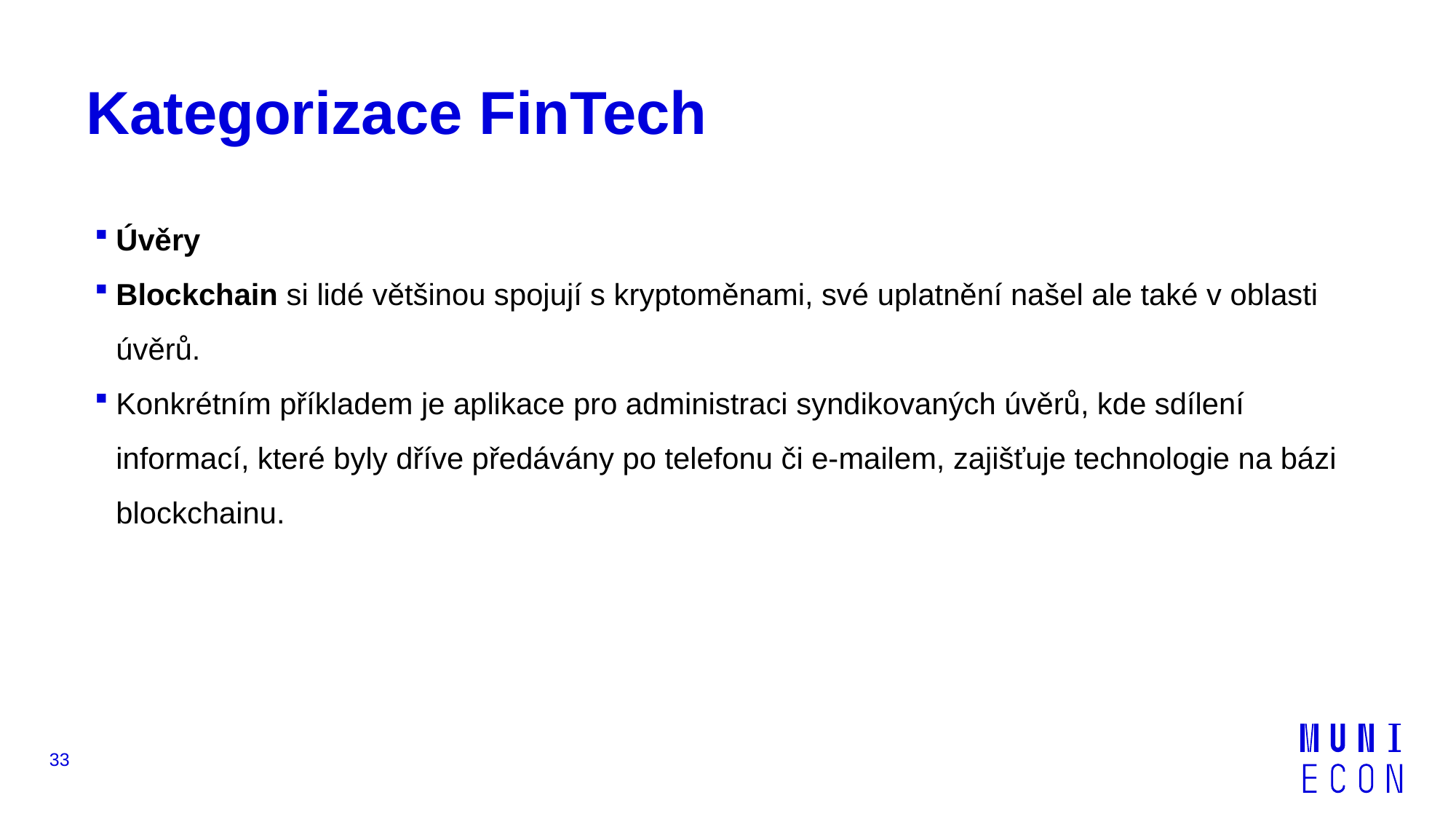

# Kategorizace FinTech
Úvěry
Blockchain si lidé většinou spojují s kryptoměnami, své uplatnění našel ale také v oblasti úvěrů.
Konkrétním příkladem je aplikace pro administraci syndikovaných úvěrů, kde sdílení informací, které byly dříve předávány po telefonu či e-mailem, zajišťuje technologie na bázi blockchainu.
33